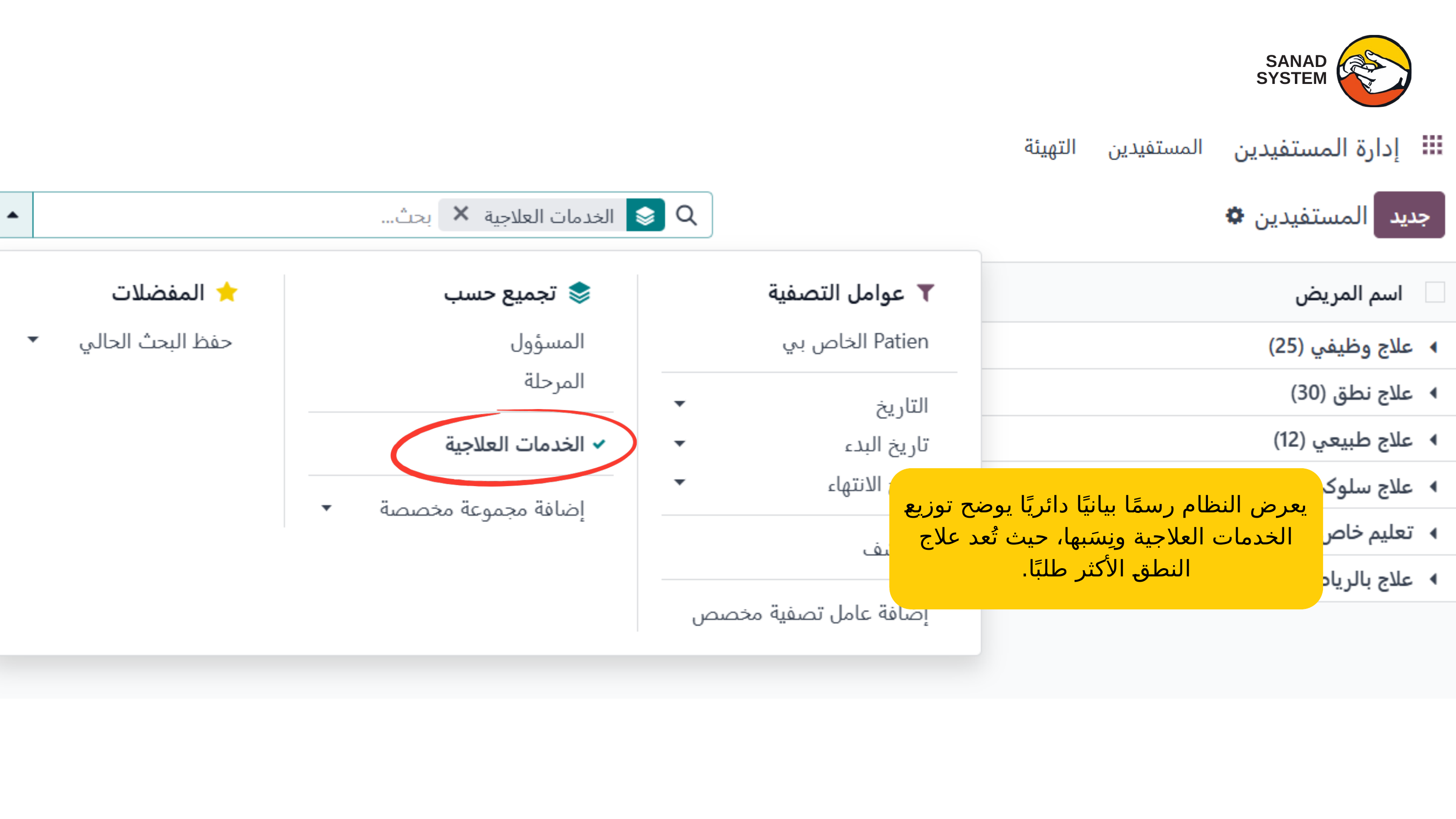

SANAD SYSTEM

يعرض النظام رسمًا بيانيًا دائريًا يوضح توزيع الخدمات العلاجية ونِسَبها، حيث تُعد علاج النطق الأكثر طلبًا.